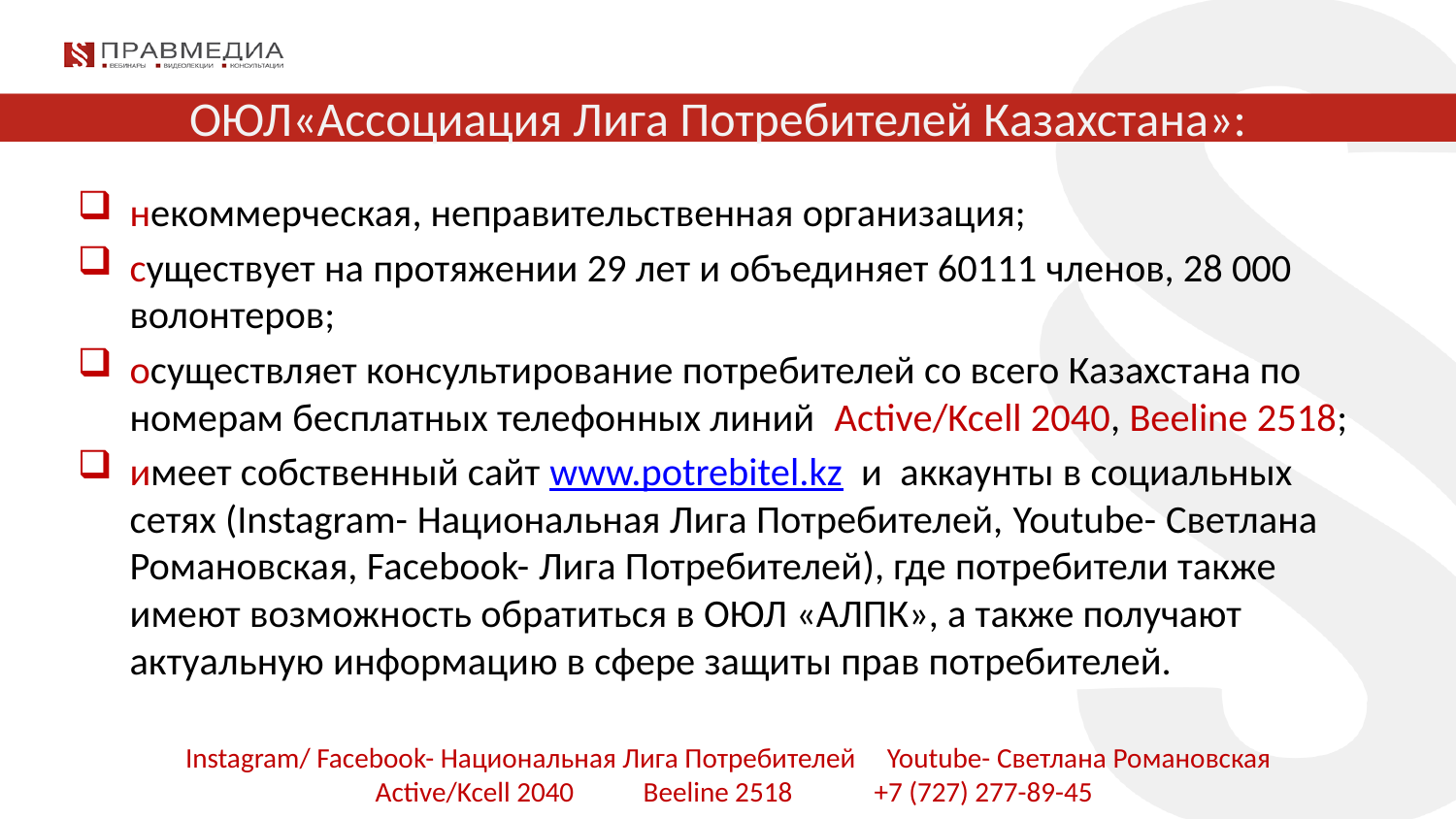

ОЮЛ«Ассоциация Лига Потребителей Казахстана»:
некоммерческая, неправительственная организация;
существует на протяжении 29 лет и объединяет 60111 членов, 28 000 волонтеров;
осуществляет консультирование потребителей со всего Казахстана по номерам бесплатных телефонных линий  Active/Kcell 2040, Beeline 2518;
имеет собственный сайт www.potrebitel.kz  и  аккаунты в социальных сетях (Instagram- Национальная Лига Потребителей, Youtube- Светлана Романовская, Facebook- Лига Потребителей), где потребители также имеют возможность обратиться в ОЮЛ «АЛПК», а также получают актуальную информацию в сфере защиты прав потребителей.

Instagram/ Facebook- Национальная Лига Потребителей     Youtube- Светлана Романовская
  Active/Kcell 2040           Beeline 2518             +7 (727) 277-89-45